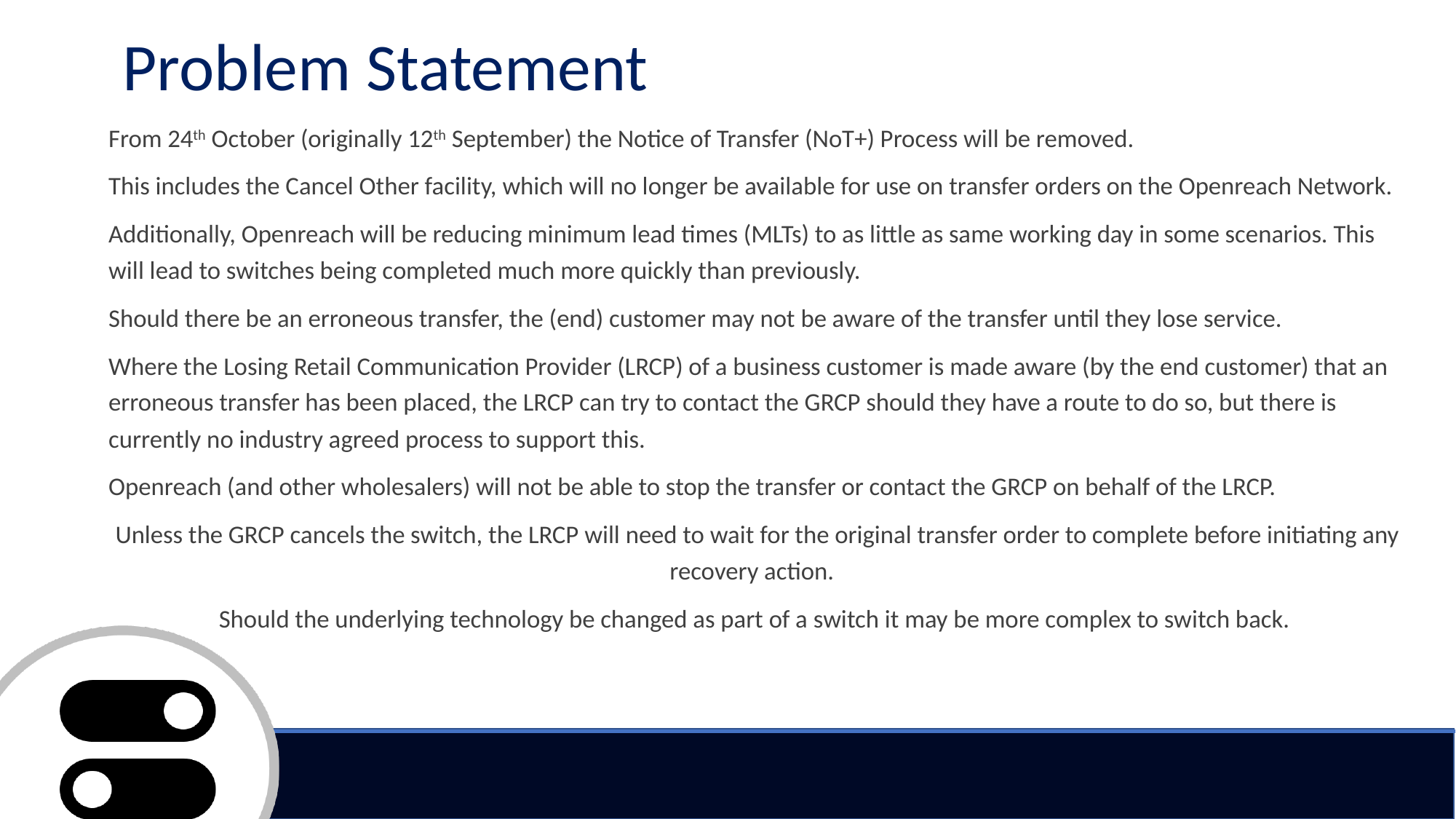

# Problem Statement
From 24th October (originally 12th September) the Notice of Transfer (NoT+) Process will be removed.
This includes the Cancel Other facility, which will no longer be available for use on transfer orders on the Openreach Network.
Additionally, Openreach will be reducing minimum lead times (MLTs) to as little as same working day in some scenarios. This will lead to switches being completed much more quickly than previously.
Should there be an erroneous transfer, the (end) customer may not be aware of the transfer until they lose service.
Where the Losing Retail Communication Provider (LRCP) of a business customer is made aware (by the end customer) that an erroneous transfer has been placed, the LRCP can try to contact the GRCP should they have a route to do so, but there is currently no industry agreed process to support this.
Openreach (and other wholesalers) will not be able to stop the transfer or contact the GRCP on behalf of the LRCP.
Unless the GRCP cancels the switch, the LRCP will need to wait for the original transfer order to complete before initiating any recovery action.
Should the underlying technology be changed as part of a switch it may be more complex to switch back.